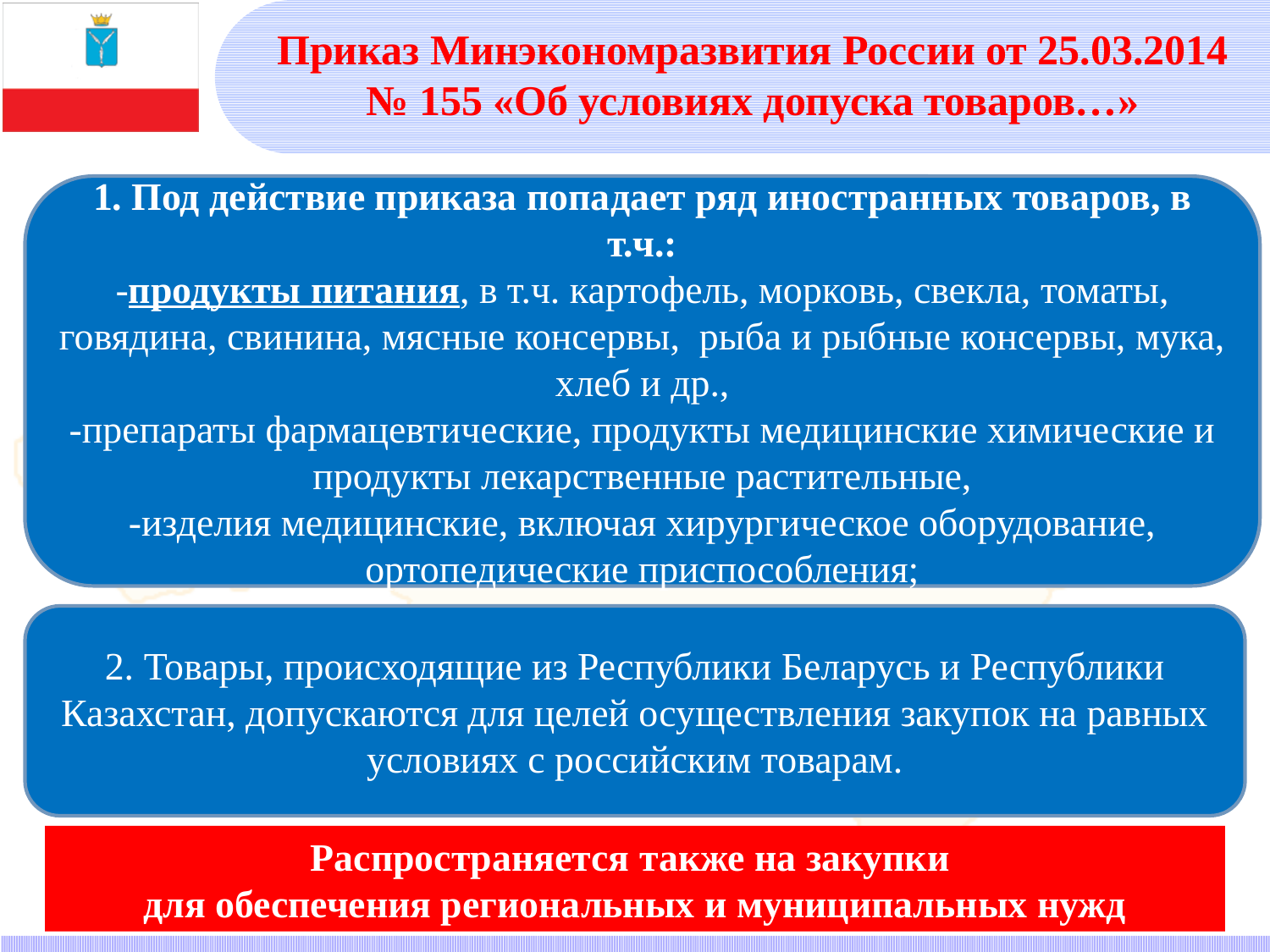

Приказ Минэкономразвития России от 25.03.2014 № 155 «Об условиях допуска товаров…»
1. Под действие приказа попадает ряд иностранных товаров, в т.ч.:
-продукты питания, в т.ч. картофель, морковь, свекла, томаты, говядина, свинина, мясные консервы,  рыба и рыбные консервы, мука, хлеб и др.,
-препараты фармацевтические, продукты медицинские химические и продукты лекарственные растительные,
-изделия медицинские, включая хирургическое оборудование, ортопедические приспособления;
2. Товары, происходящие из Республики Беларусь и Республики Казахстан, допускаются для целей осуществления закупок на равных условиях с российским товарам.
Распространяется также на закупки
для обеспечения региональных и муниципальных нужд